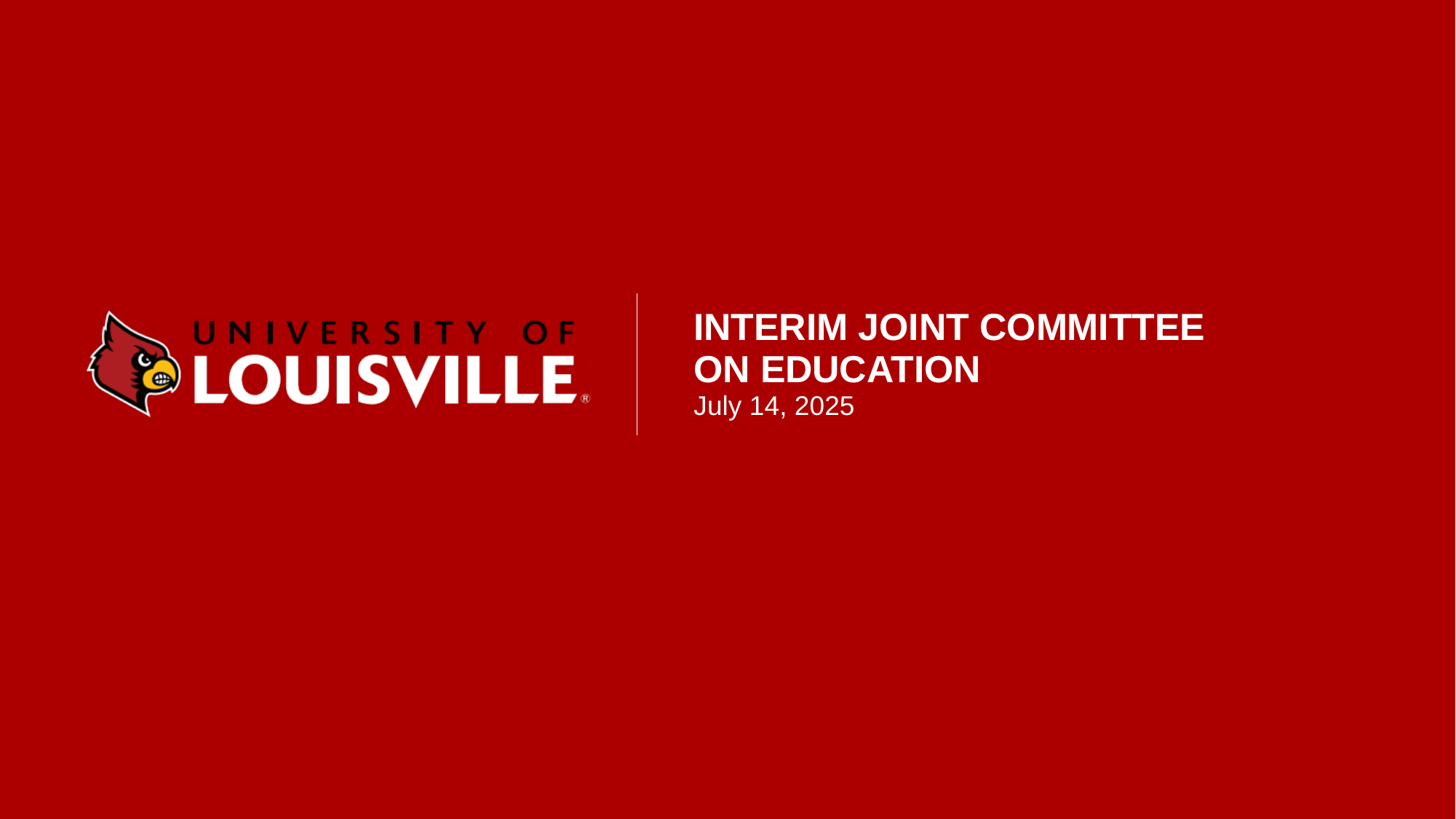

# Interim Joint Committee on Education July 14, 2025